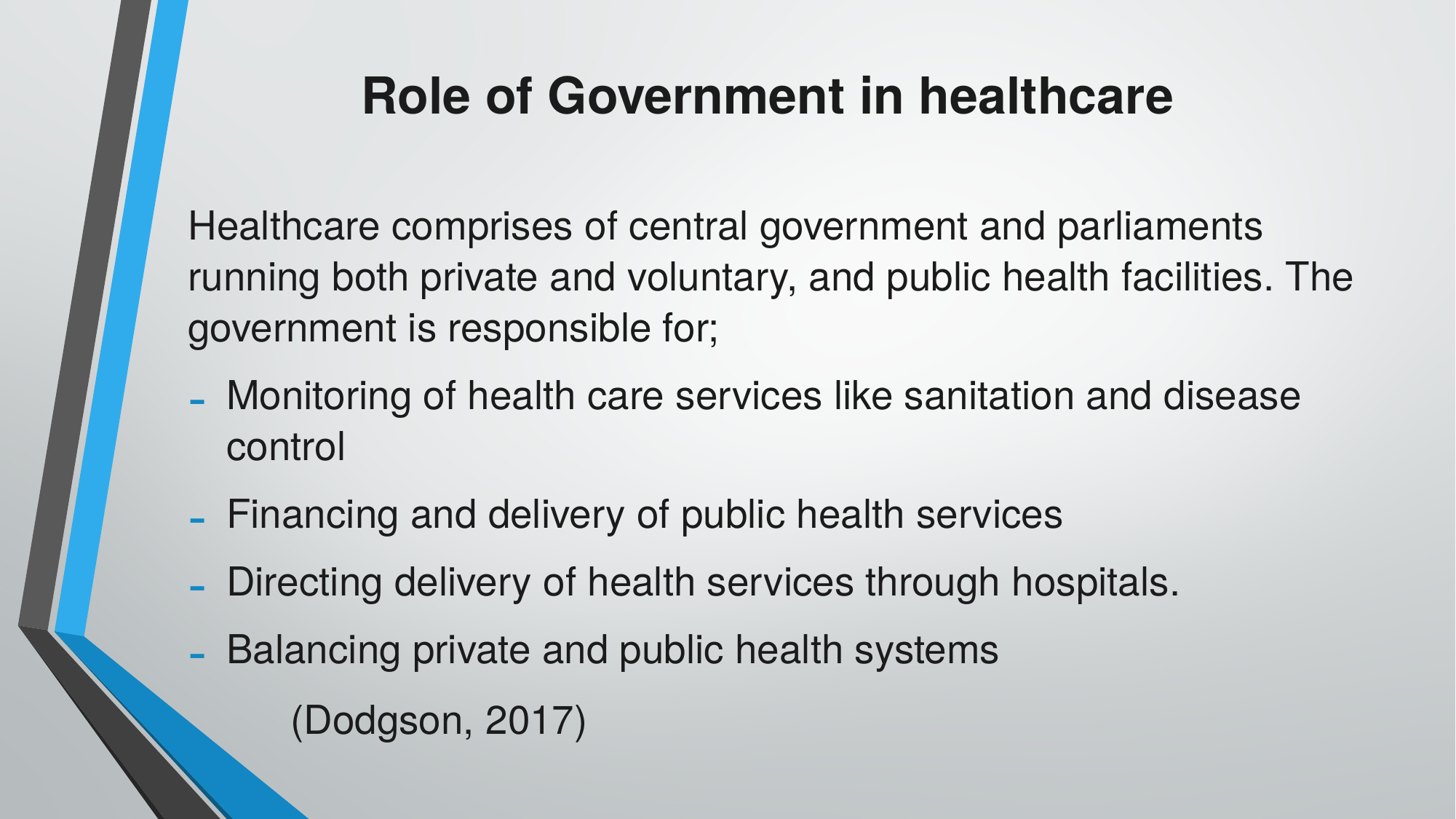

# Role of Government in healthcare
Healthcare comprises of central government and parliaments running both private and voluntary, and public health facilities. The government is responsible for;
Monitoring of health care services like sanitation and disease control
Financing and delivery of public health services
Directing delivery of health services through hospitals.
Balancing private and public health systems
														(Dodgson, 2017)